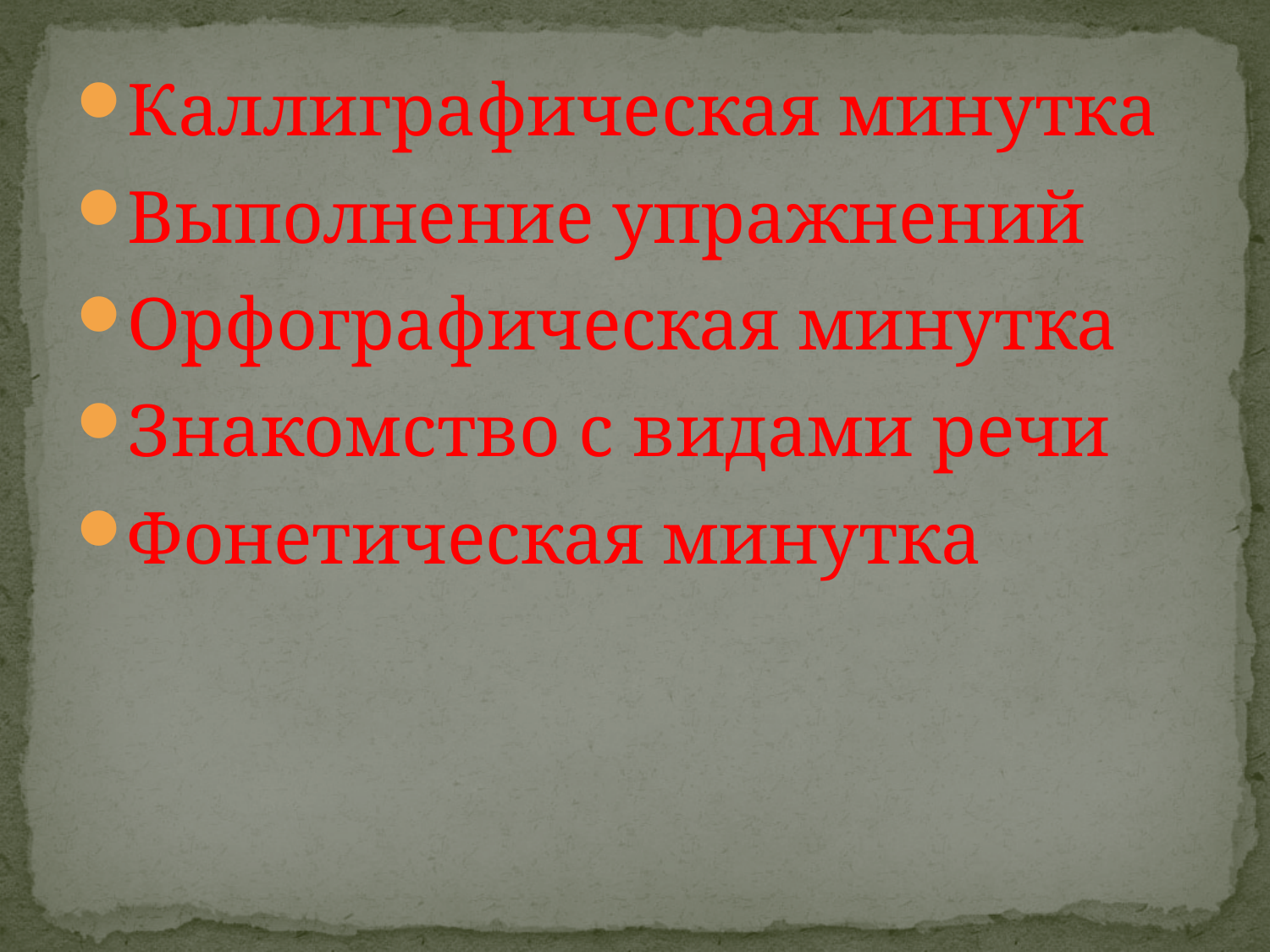

Каллиграфическая минутка
Выполнение упражнений
Орфографическая минутка
Знакомство с видами речи
Фонетическая минутка